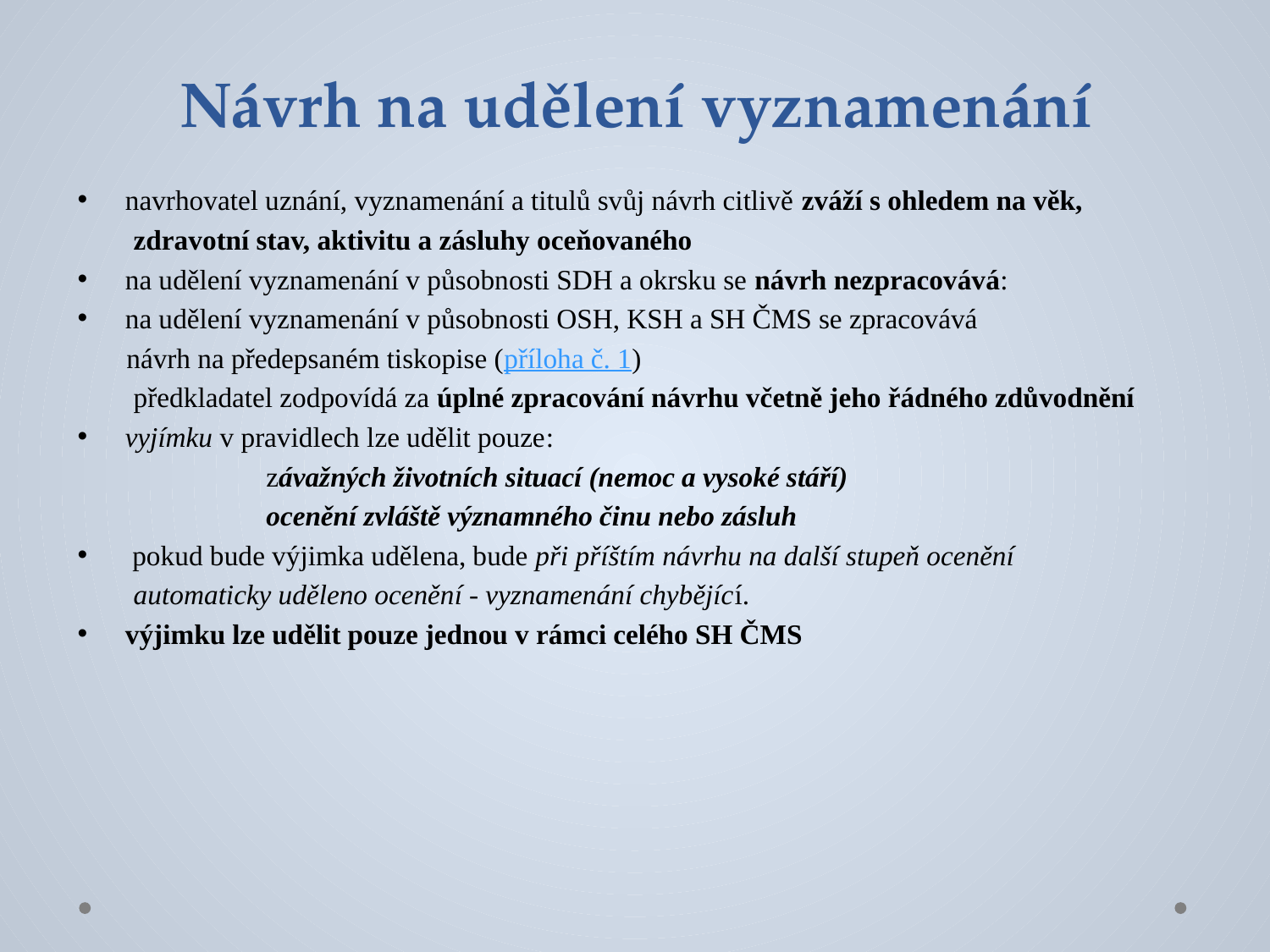

# Návrh na udělení vyznamenání
navrhovatel uznání, vyznamenání a titulů svůj návrh citlivě zváží s ohledem na věk,
        zdravotní stav, aktivitu a zásluhy oceňovaného
na udělení vyznamenání v působnosti SDH a okrsku se návrh nezpracovává:
na udělení vyznamenání v působnosti OSH, KSH a SH ČMS se zpracovává
       návrh na předepsaném tiskopise (příloha č. 1)
        předkladatel zodpovídá za úplné zpracování návrhu včetně jeho řádného zdůvodnění
vyjímku v pravidlech lze udělit pouze:
                           závažných životních situací (nemoc a vysoké stáří)
                           ocenění zvláště významného činu nebo zásluh
 pokud bude výjimka udělena, bude při příštím návrhu na další stupeň ocenění
        automaticky uděleno ocenění - vyznamenání chybějící.
výjimku lze udělit pouze jednou v rámci celého SH ČMS